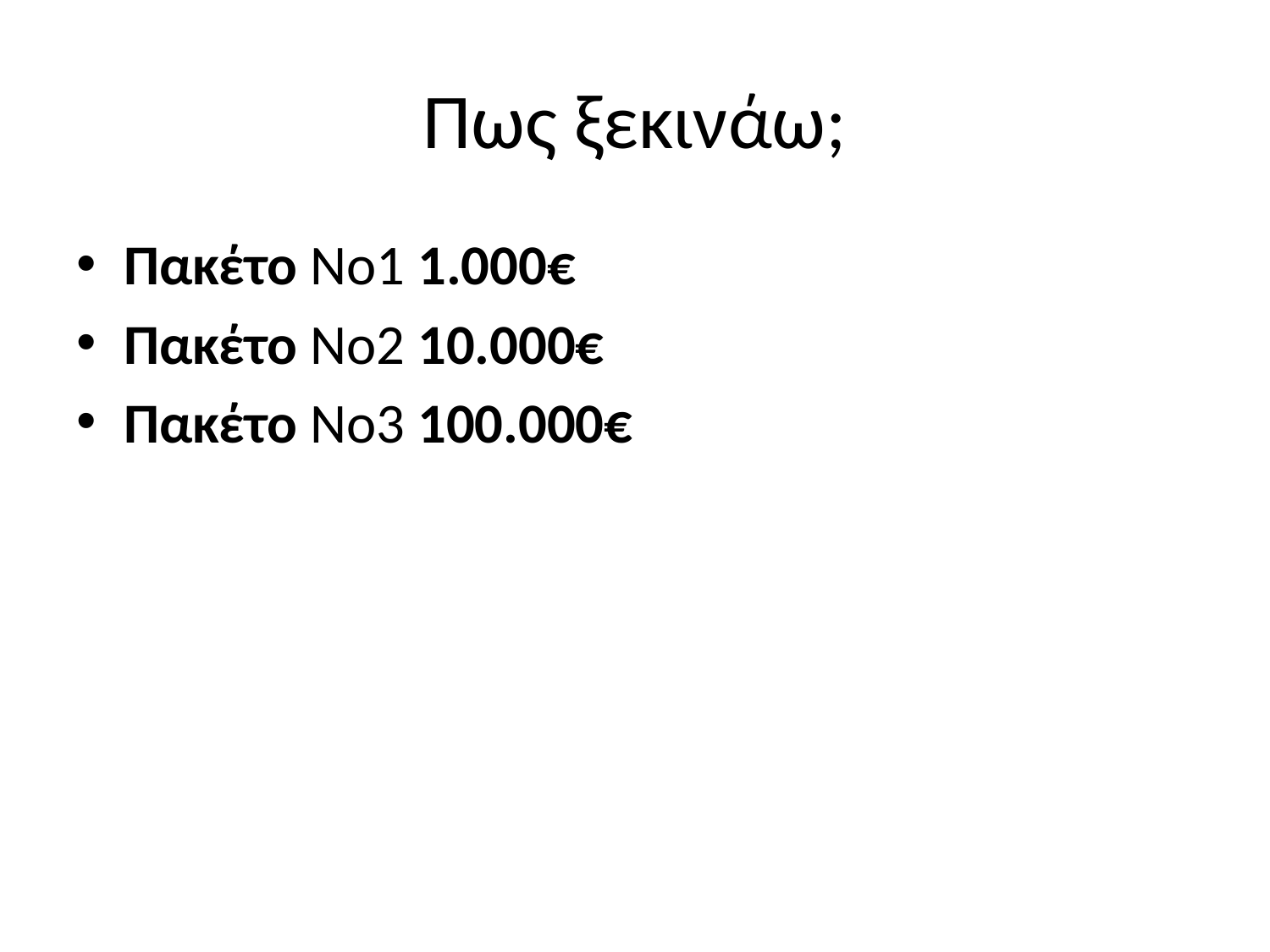

# Πως ξεκινάω;
Πακέτο Νο1 1.000€
Πακέτο Νο2 10.000€
Πακέτο Νο3 100.000€